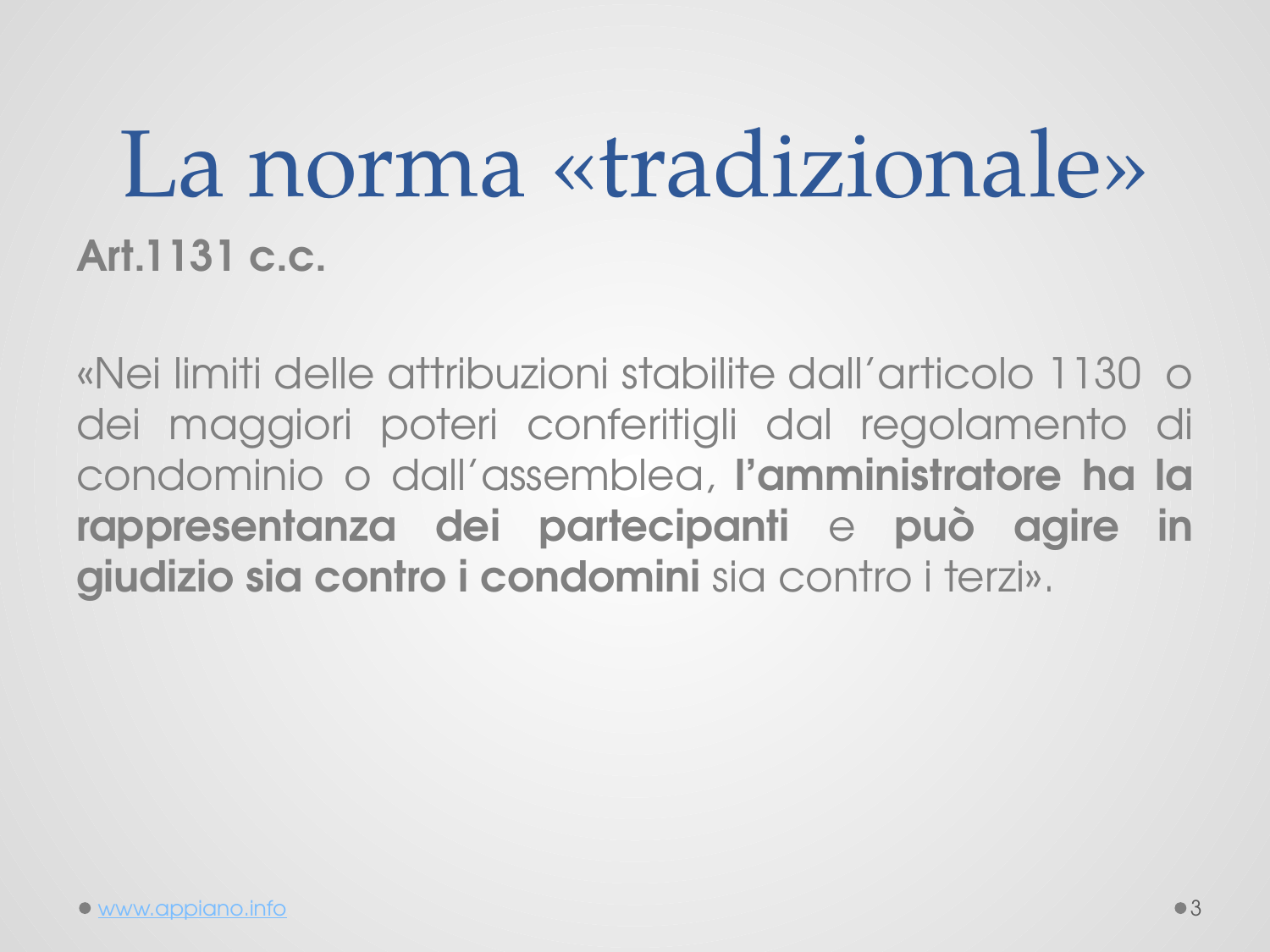

# La norma «tradizionale»
Art.1131 c.c.

«Nei limiti delle attribuzioni stabilite dall’articolo 1130  o dei maggiori poteri conferitigli dal regolamento di condominio o dall’assemblea, l’amministratore ha la rappresentanza dei partecipanti e può agire in giudizio sia contro i condomini sia contro i terzi».
www.appiano.info
3